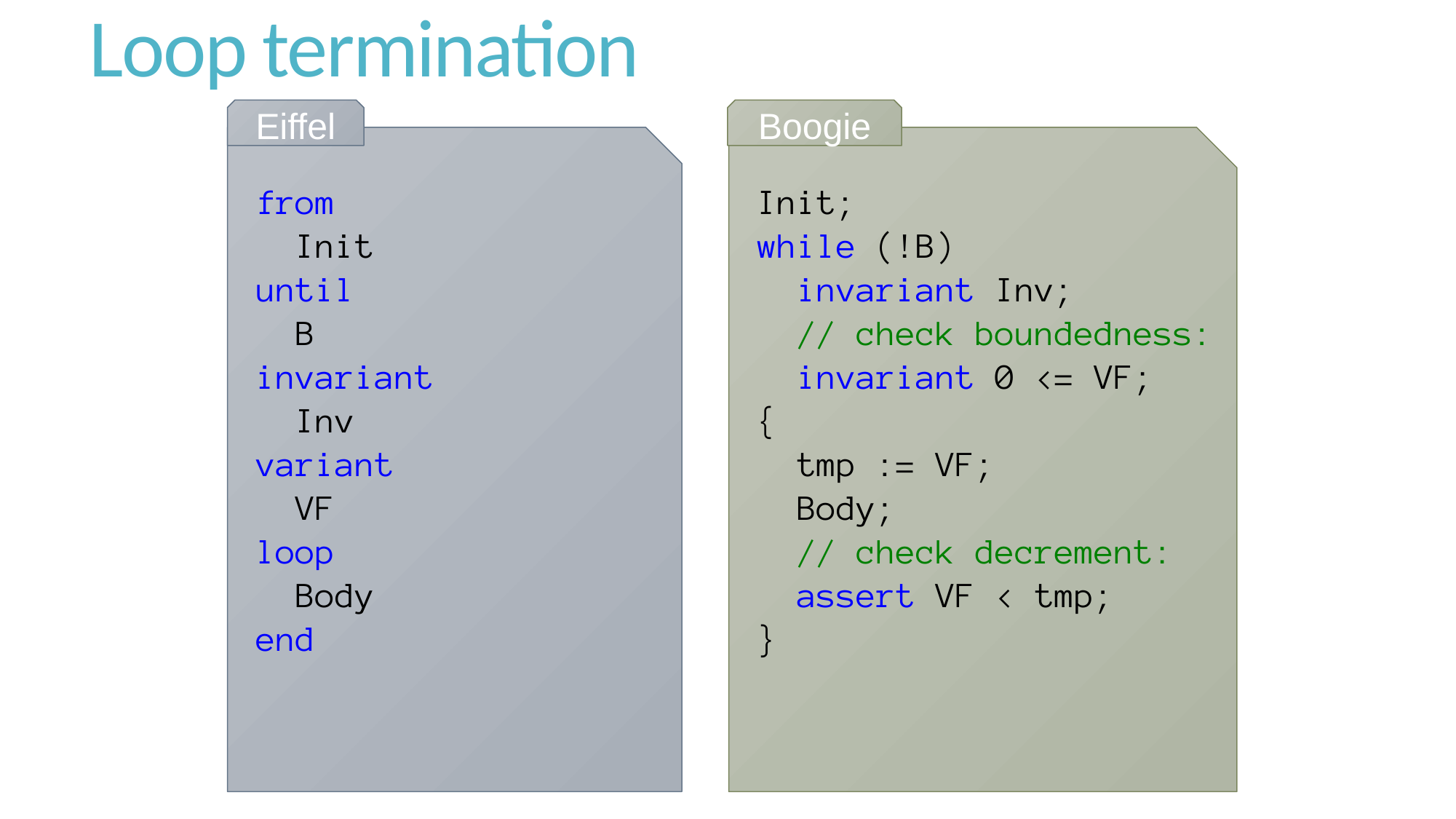

# Loop termination
Eiffel
Boogie

from
  Init
until
  B
invariant
  Inv
variant
  VF
loop
  Body
end
Init;
while (!B)
  invariant Inv;
  // check boundedness:
  invariant 0 <= VF;
{
  tmp := VF;
  Body;
  // check decrement:
  assert VF < tmp;
}